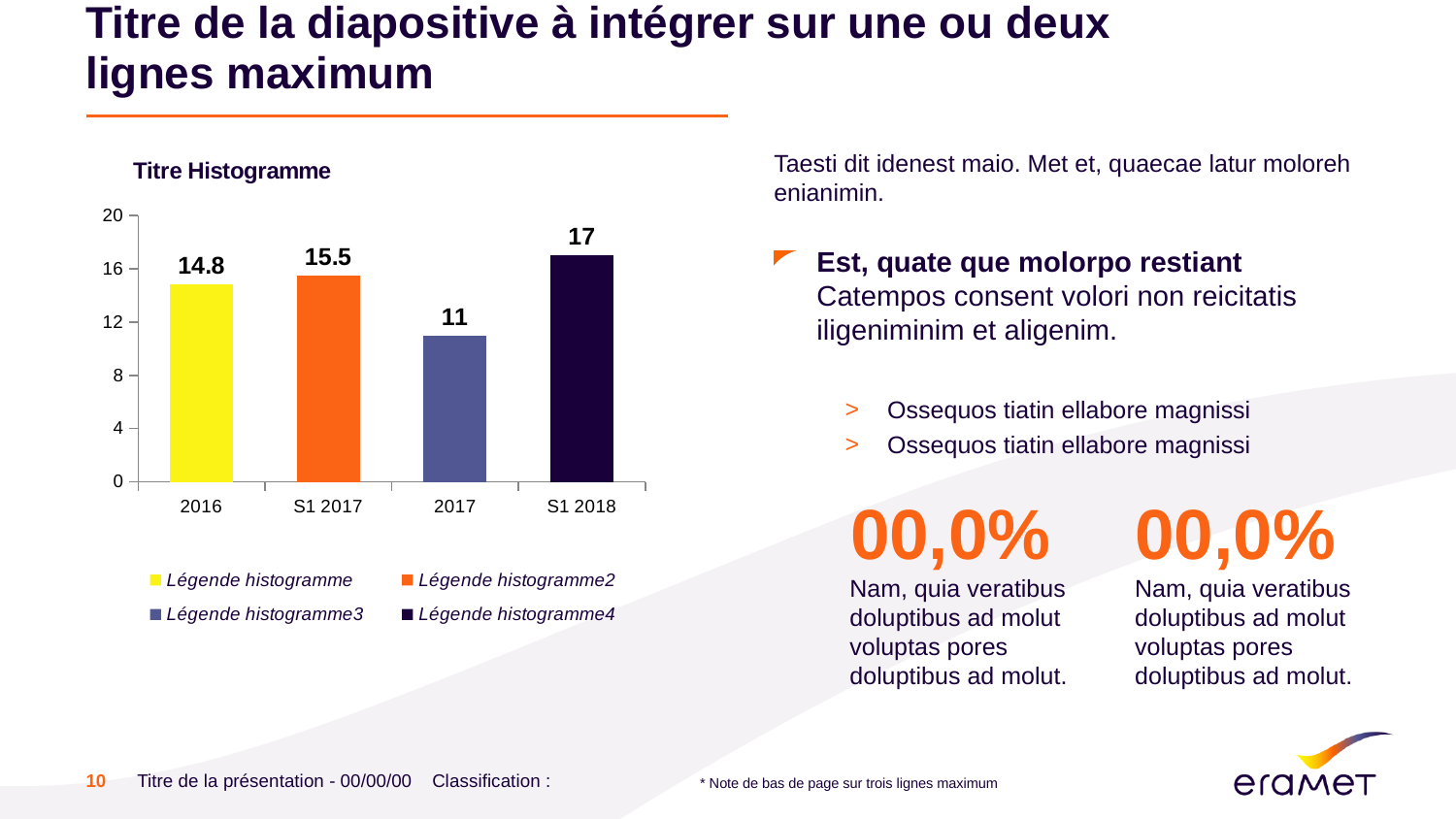

# Titre de la diapositive à intégrer sur une ou deux lignes maximum
Taesti dit idenest maio. Met et, quaecae latur moloreh enianimin.

Est, quate que molorpo restiant
Catempos consent volori non reicitatis iligeniminim et aligenim.

Ossequos tiatin ellabore magnissi
Ossequos tiatin ellabore magnissi

### Chart: Titre Histogramme

| Category | Légende histogramme | Légende histogramme2 | Légende histogramme3 | Légende histogramme4 |
|---|---|---|---|---|
| 2016 | 14.8 | None | None | None |
| S1 2017 | None | 15.5 | None | None |
| 2017 | None | None | 11.0 | None |
| S1 2018 | None | None | None | 17.0 |
00,0%
Nam, quia veratibus
doluptibus ad molut voluptas pores doluptibus ad molut.
00,0%
Nam, quia veratibus
doluptibus ad molut voluptas pores doluptibus ad molut.
10
Titre de la présentation - 00/00/00    Classification :
* Note de bas de page sur trois lignes maximum
Date